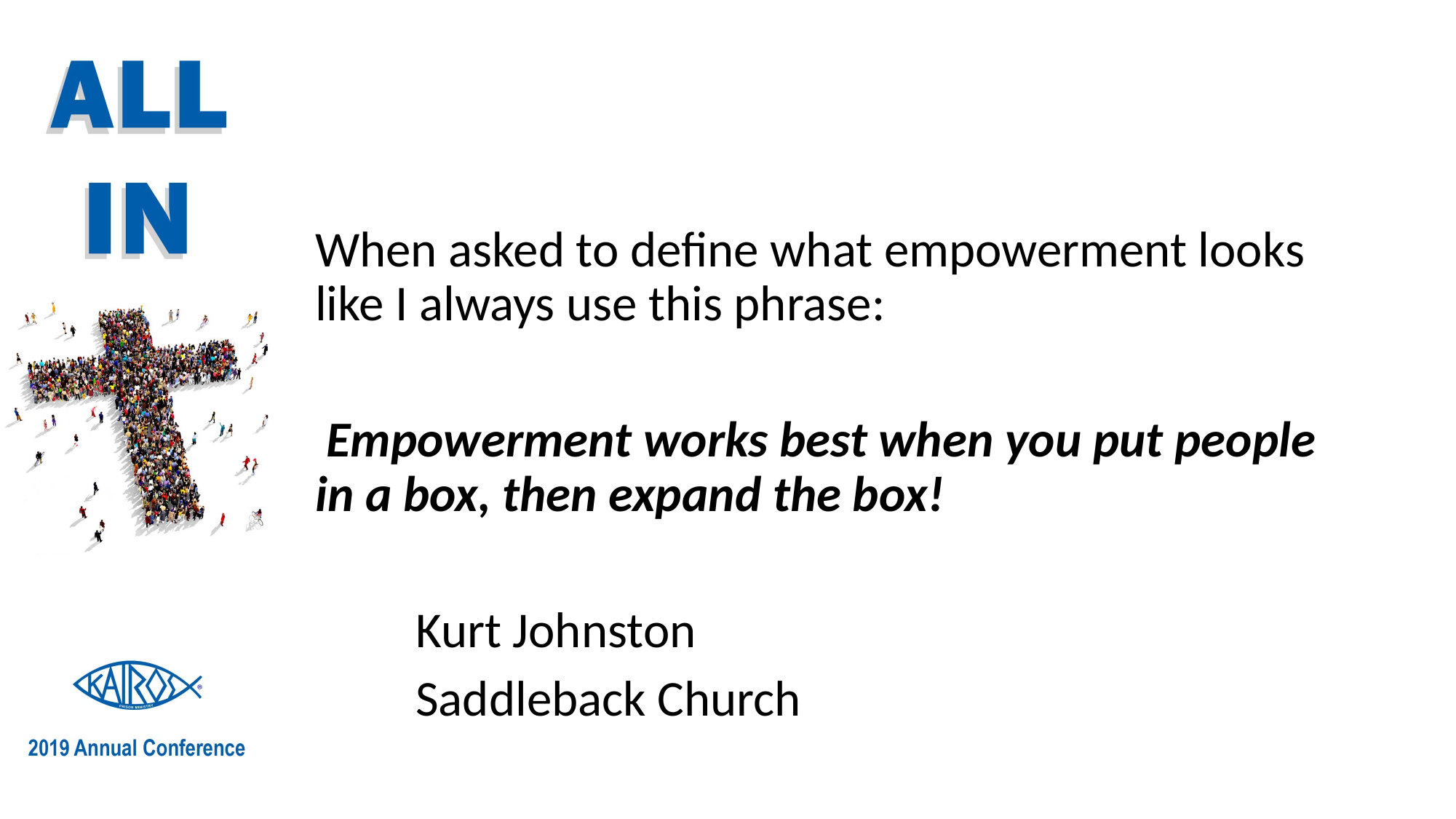

When asked to define what empowerment looks like I always use this phrase:

 Empowerment works best when you put people in a box, then expand the box!

					Kurt Johnston
					Saddleback Church